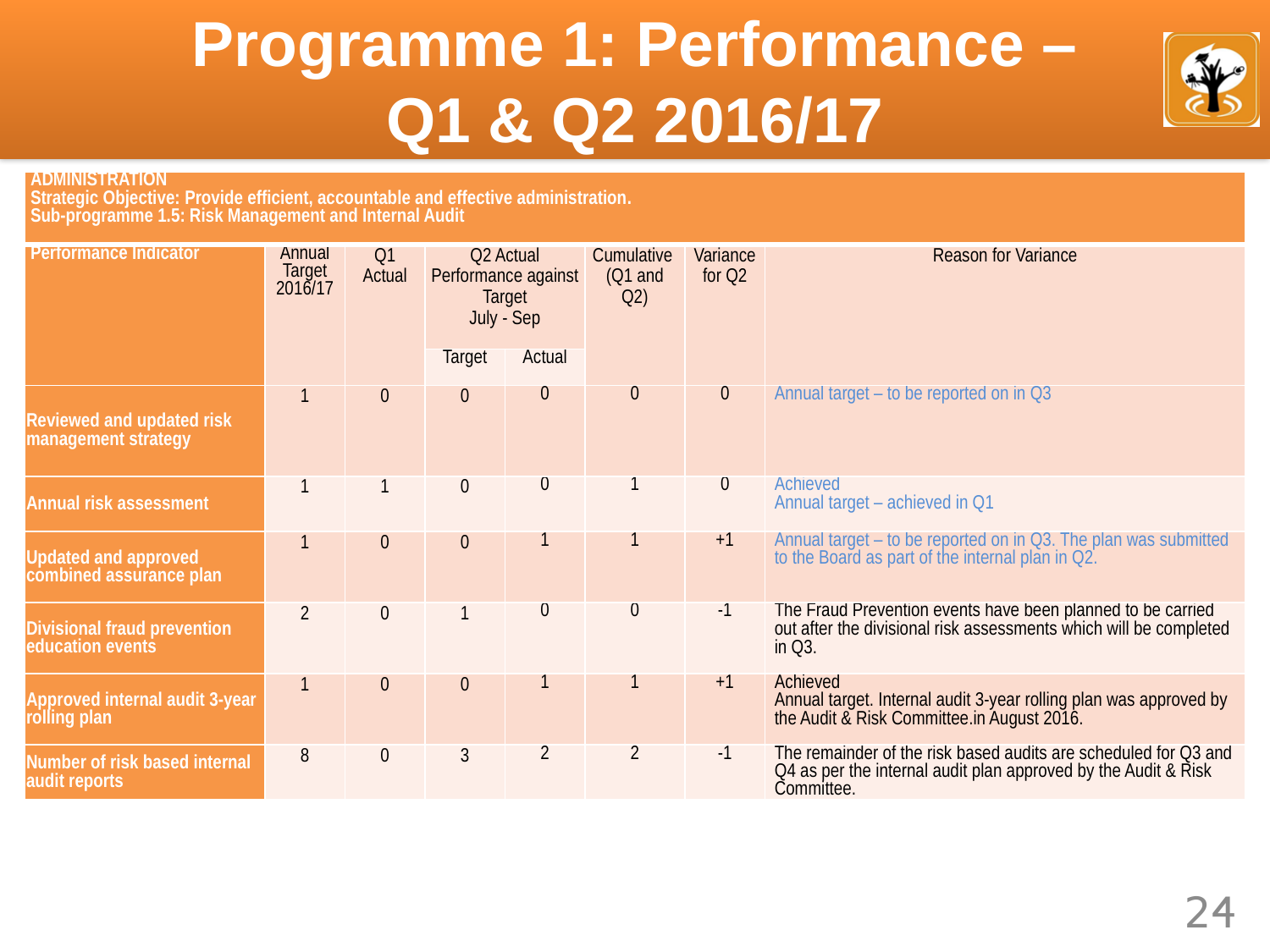

# Programme 1: Performance – Q1 & Q2 2016/17
| ADMINISTRATION Strategic Objective: Provide efficient, accountable and effective administration. Sub-programme 1.5: Risk Management and Internal Audit |  |  |  |  |  |  |  |
| --- | --- | --- | --- | --- | --- | --- | --- |
| Performance Indicator | Annual Target 2016/17 | Q1 Actual | Q2 Actual Performance against Target July - Sep |  | Cumulative (Q1 and Q2) | Variance for Q2 | Reason for Variance |
|  |  |  | Target | Actual |  |  |  |
| Reviewed and updated risk management strategy | 1 | 0 | 0 | 0 | 0 | 0 | Annual target – to be reported on in Q3 |
| Annual risk assessment | 1 | 1 | 0 | 0 | 1 | 0 | Achieved Annual target – achieved in Q1 |
| Updated and approved combined assurance plan | 1 | 0 | 0 | 1 | 1 | +1 | Annual target – to be reported on in Q3. The plan was submitted to the Board as part of the internal plan in Q2. |
| Divisional fraud prevention education events | 2 | 0 | 1 | 0 | 0 | -1 | The Fraud Prevention events have been planned to be carried out after the divisional risk assessments which will be completed in Q3. |
| Approved internal audit 3-year rolling plan | 1 | 0 | 0 | 1 | 1 | +1 | Achieved Annual target. Internal audit 3-year rolling plan was approved by the Audit & Risk Committee.in August 2016. |
| Number of risk based internal audit reports | 8 | 0 | 3 | 2 | 2 | -1 | The remainder of the risk based audits are scheduled for Q3 and Q4 as per the internal audit plan approved by the Audit & Risk Committee. |
24